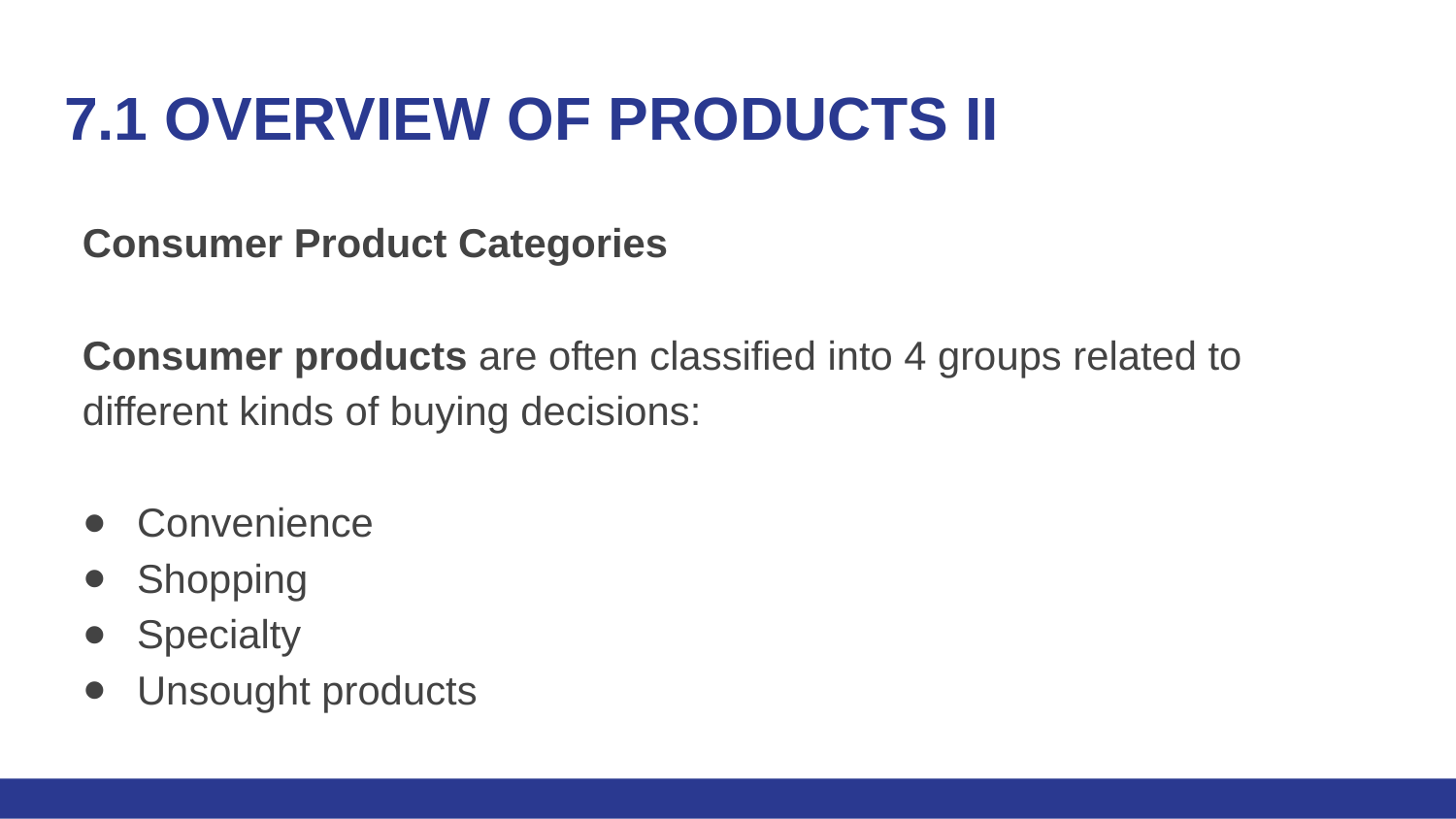

# 7.1 OVERVIEW OF PRODUCTS II
Consumer Product Categories

Consumer products are often classified into 4 groups related to different kinds of buying decisions:

Convenience
Shopping
Specialty
Unsought products